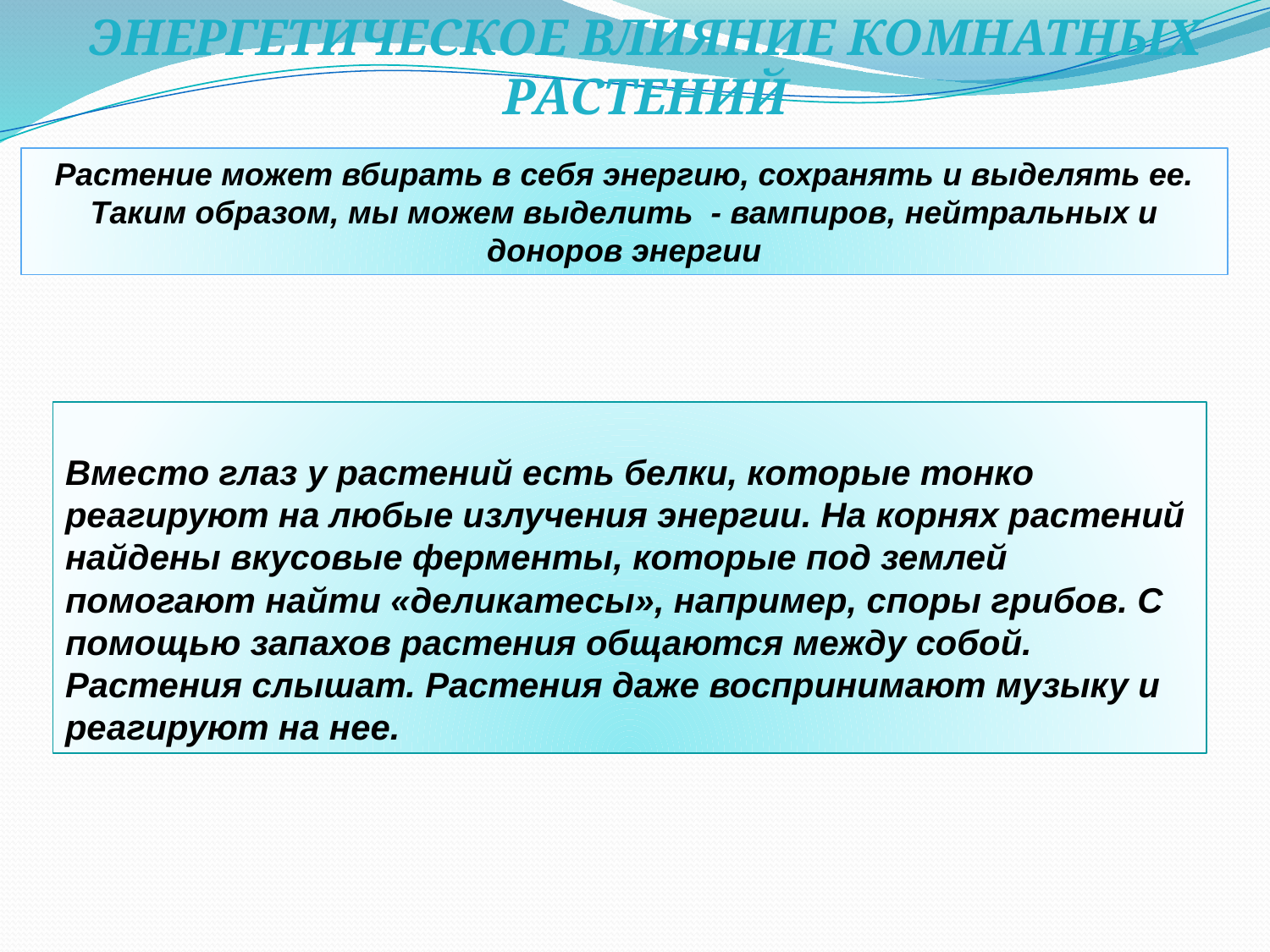

Энергетическое влияние комнатных растений
Растение может вбирать в себя энергию, сохранять и выделять ее. Таким образом, мы можем выделить  - вампиров, нейтральных и доноров энергии

Вместо глаз у растений есть белки, которые тонко реагируют на любые излучения энергии. На корнях растений найдены вкусовые ферменты, которые под землей помогают найти «деликатесы», например, споры грибов. С помощью запахов растения общаются между собой. Растения слышат. Растения даже воспринимают музыку и реагируют на нее.